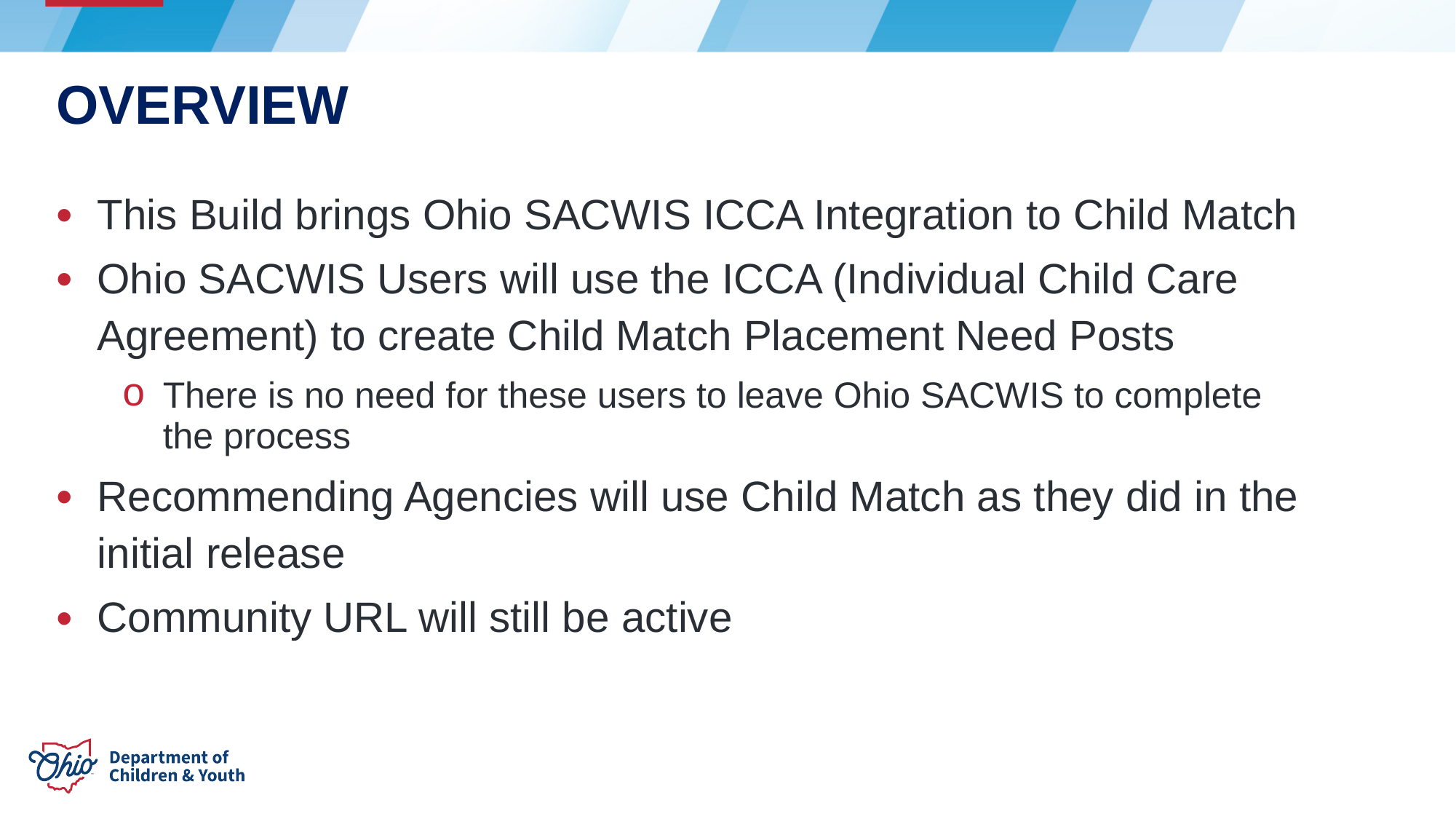

# overview
This Build brings Ohio SACWIS ICCA Integration to Child Match
Ohio SACWIS Users will use the ICCA (Individual Child Care Agreement) to create Child Match Placement Need Posts
There is no need for these users to leave Ohio SACWIS to complete the process
Recommending Agencies will use Child Match as they did in the initial release
Community URL will still be active